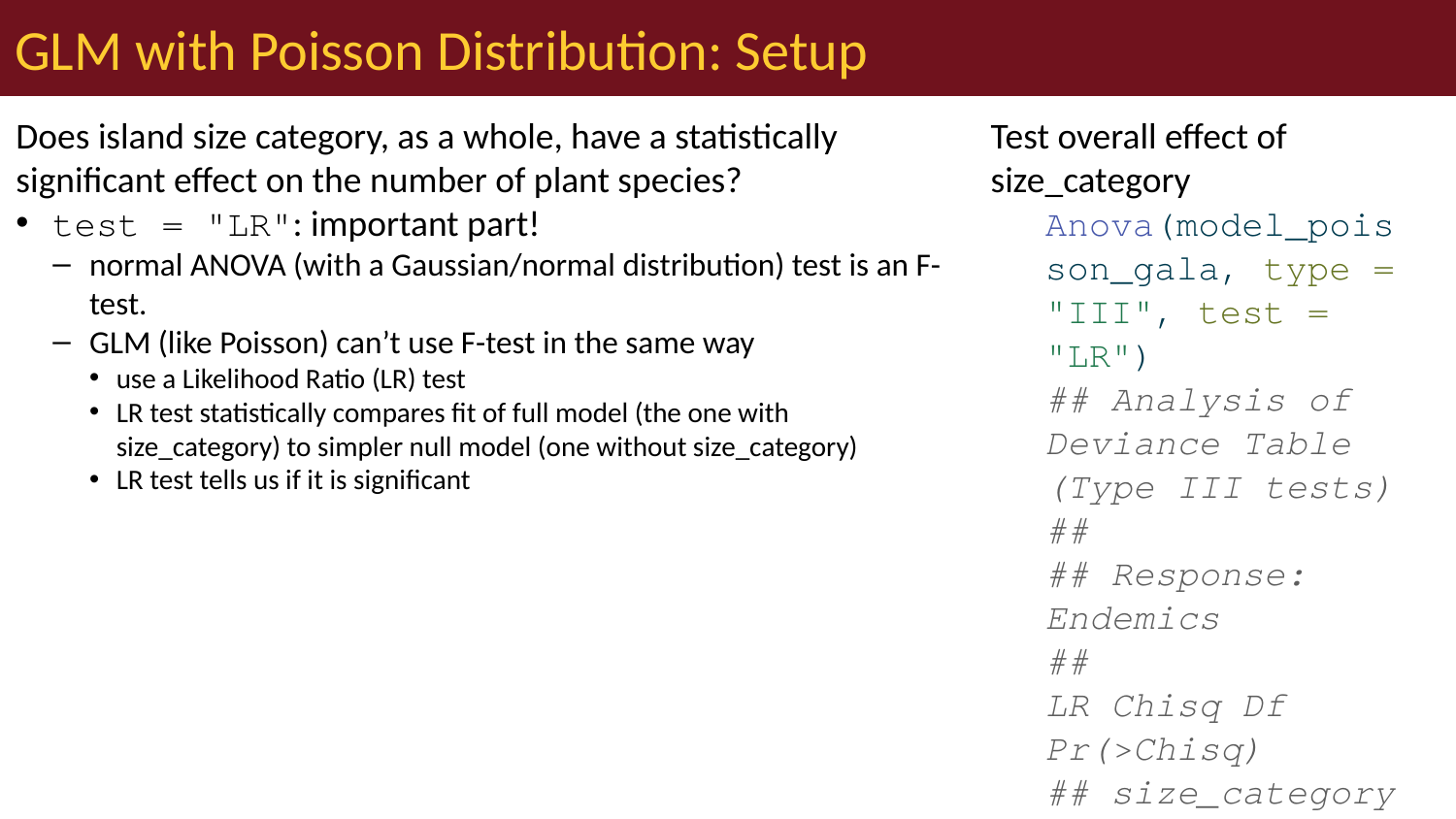

# GLM with Poisson Distribution: Setup
Does island size category, as a whole, have a statistically significant effect on the number of plant species?
test = "LR": important part!
normal ANOVA (with a Gaussian/normal distribution) test is an F-test.
GLM (like Poisson) can’t use F-test in the same way
use a Likelihood Ratio (LR) test
LR test statistically compares fit of full model (the one with size_category) to simpler null model (one without size_category)
LR test tells us if it is significant
Test overall effect of size_category
Anova(model_poisson_gala, type = "III", test = "LR")
## Analysis of Deviance Table (Type III tests)
##
## Response: Endemics
##               LR Chisq Df Pr(>Chisq)
## size_category    566.5  2  < 2.2e-16 ***
## ---
## Signif. codes:  0 '***' 0.001 '**' 0.01 '*' 0.05 '.' 0.1 ' ' 1